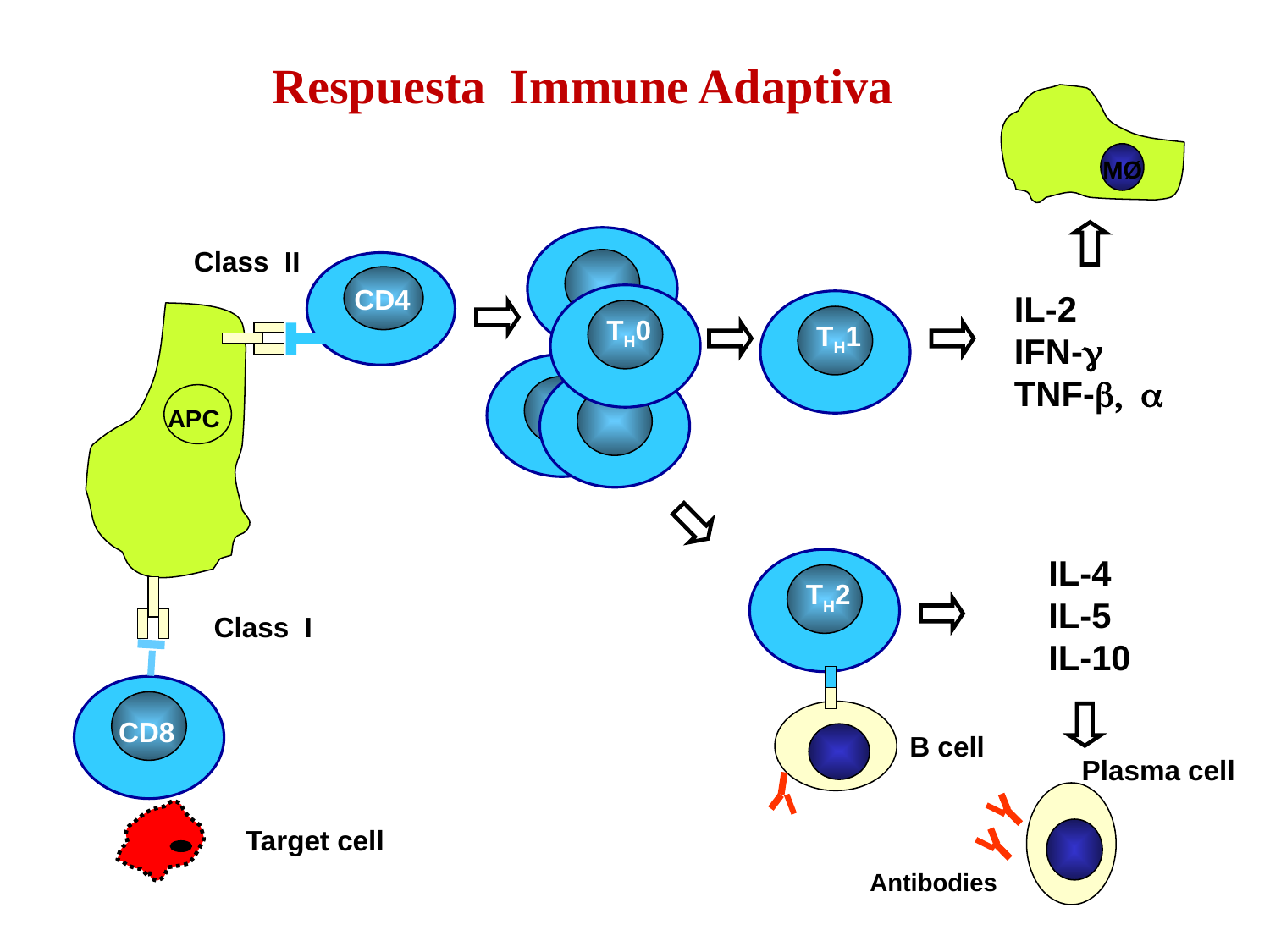

Respuesta  Immune Adaptiva

MØ

Class  II

CD4
IL-2
IFN-γ
TNF-β, α

TH0

TH1

APC

IL-4
IL-5
IL-10

TH2

Class  I

CD8

 B cell

Plasma cell

Target cell

Antibodies